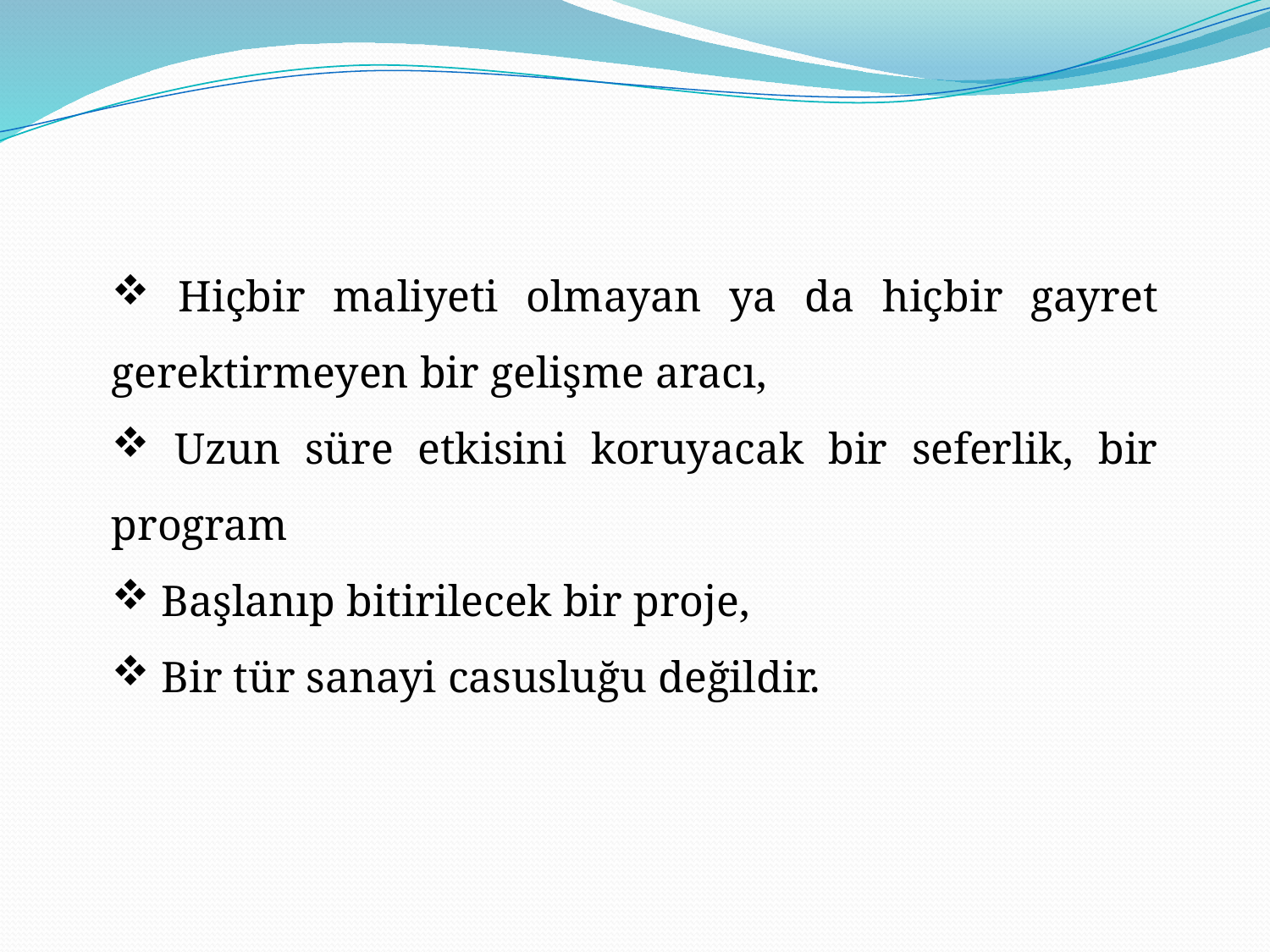

Hiçbir maliyeti olmayan ya da hiçbir gayret gerektirmeyen bir gelişme aracı,
 Uzun süre etkisini koruyacak bir seferlik, bir program
 Başlanıp bitirilecek bir proje,
 Bir tür sanayi casusluğu değildir.